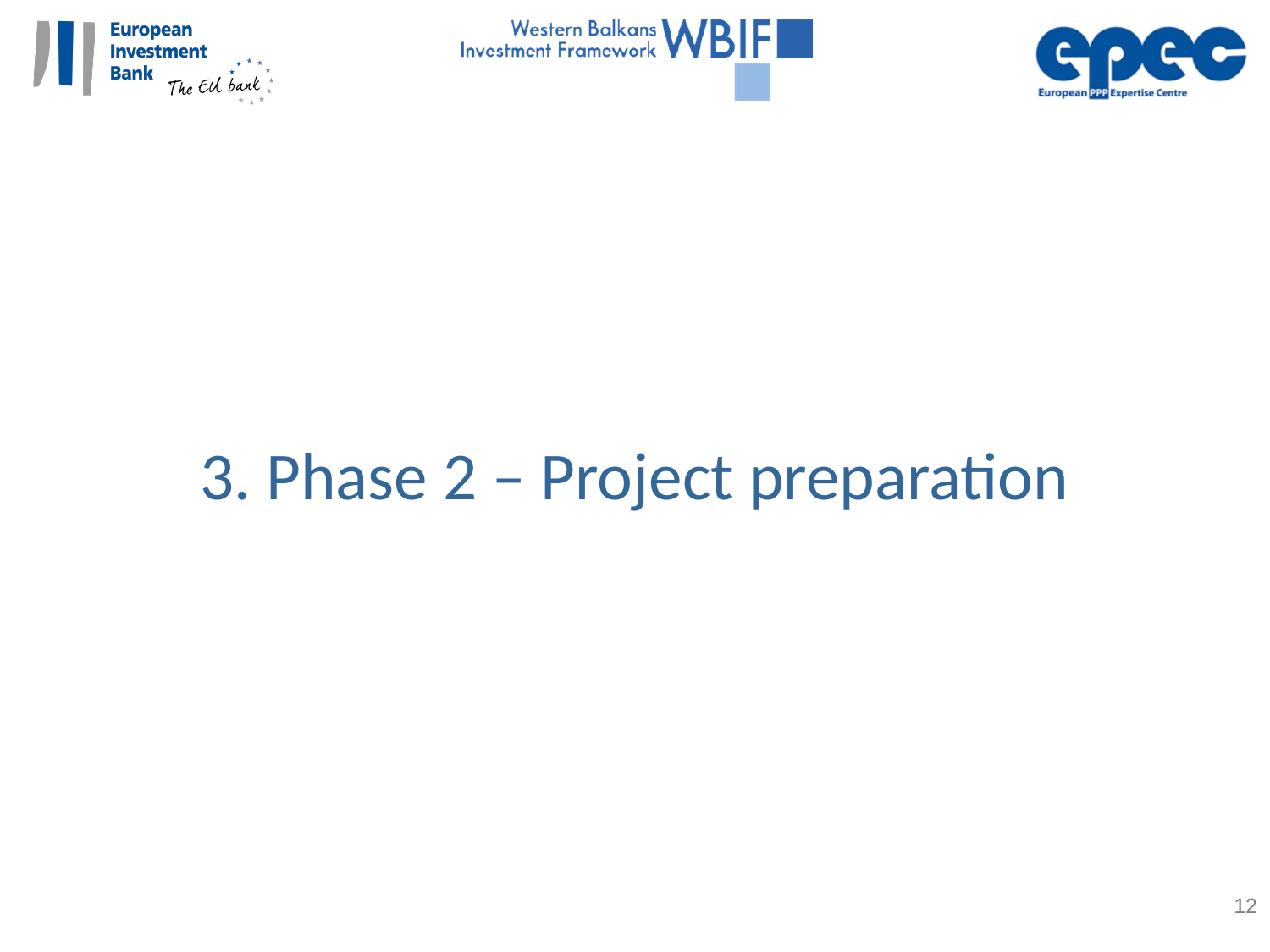

3. Phase 2 – Project preparation

12